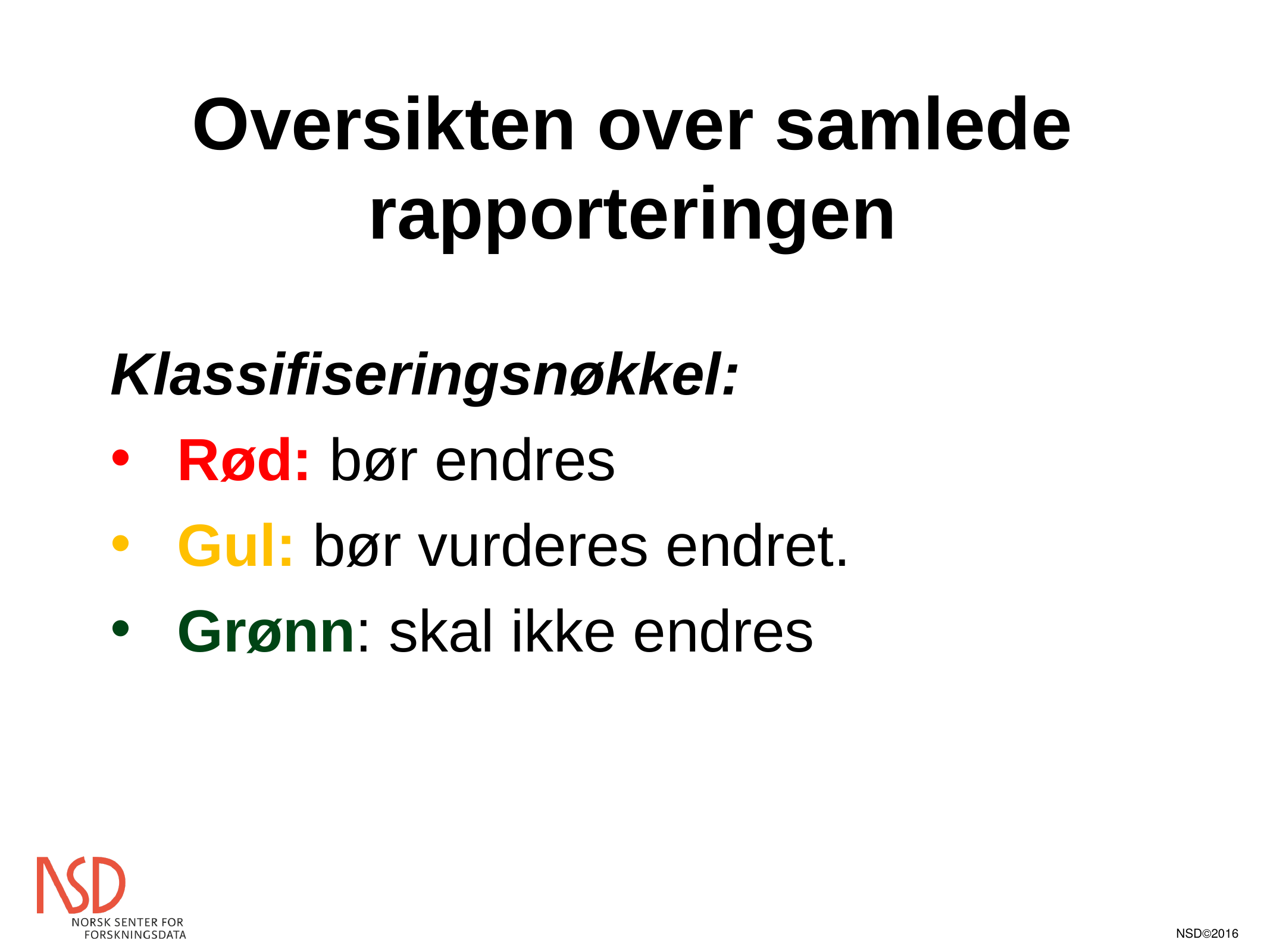

# Oversikten over samlede rapporteringen

Klassifiseringsnøkkel:
Rød: bør endres
Gul: bør vurderes endret.
Grønn: skal ikke endres